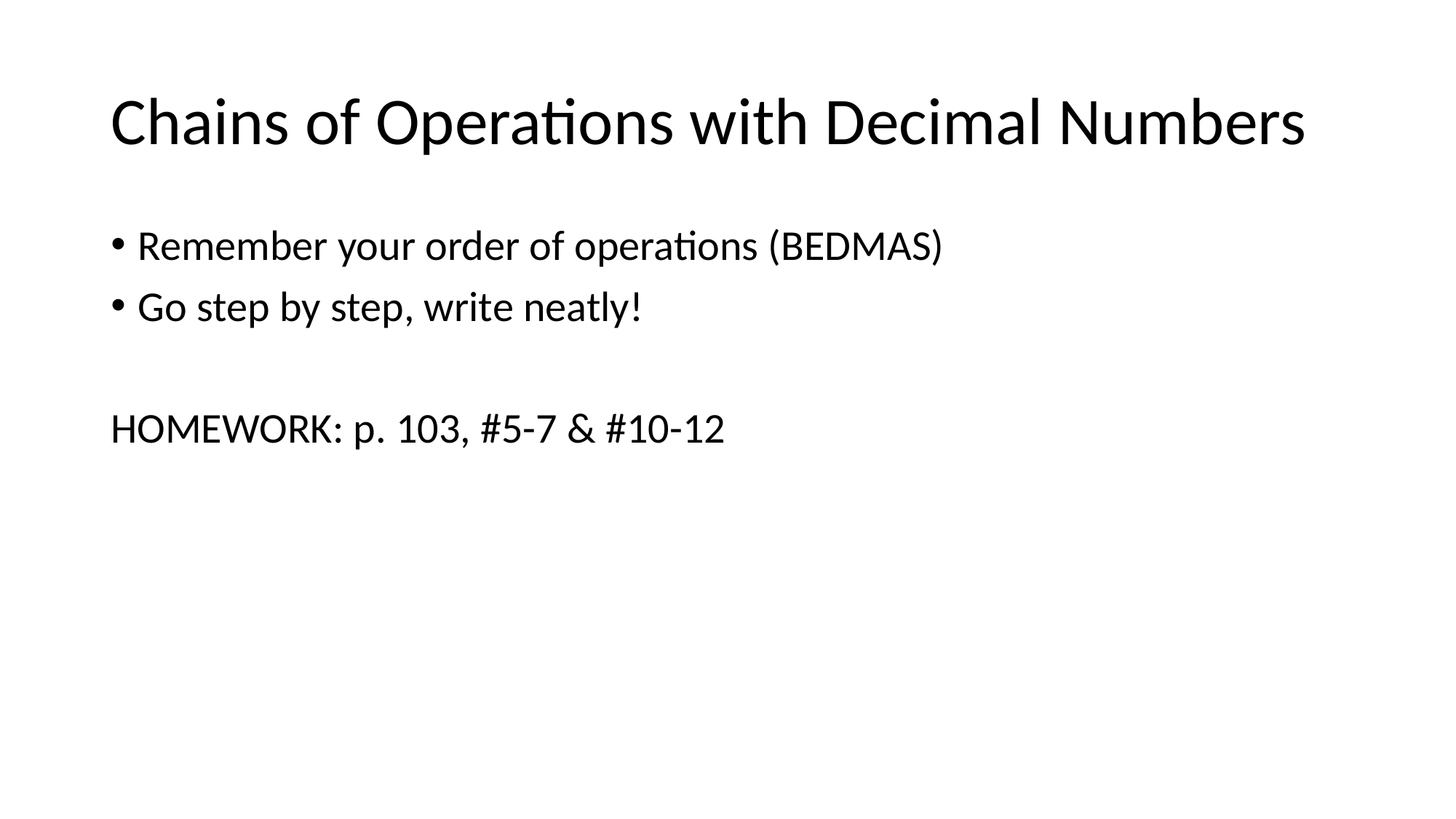

# Chains of Operations with Decimal Numbers
Remember your order of operations (BEDMAS)
Go step by step, write neatly!

HOMEWORK: p. 103, #5-7 & #10-12